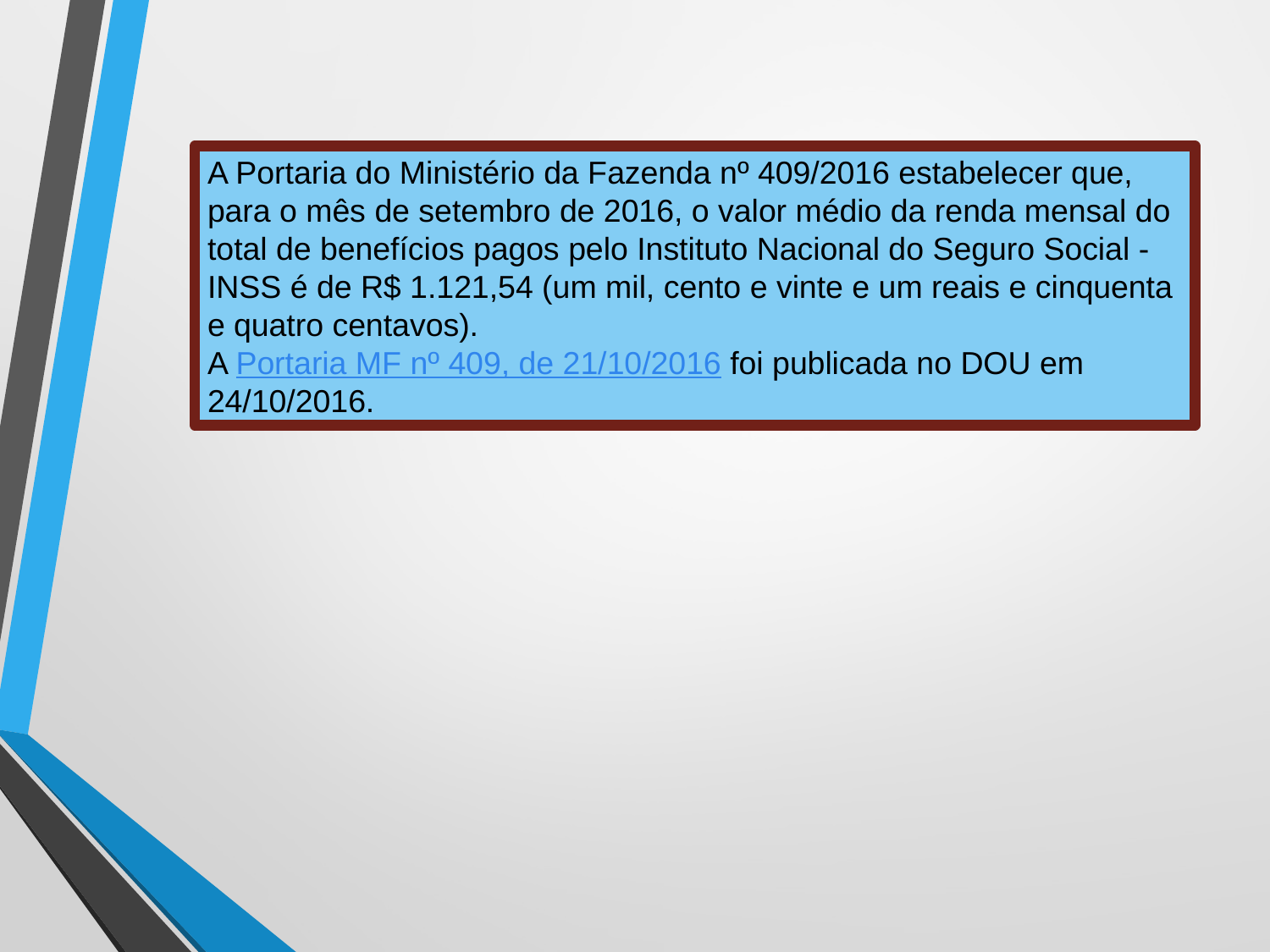

A Portaria do Ministério da Fazenda nº 409/2016 estabelecer que, para o mês de setembro de 2016, o valor médio da renda mensal do total de benefícios pagos pelo Instituto Nacional do Seguro Social - INSS é de R$ 1.121,54 (um mil, cento e vinte e um reais e cinquenta e quatro centavos).
A Portaria MF nº 409, de 21/10/2016 foi publicada no DOU em 24/10/2016.